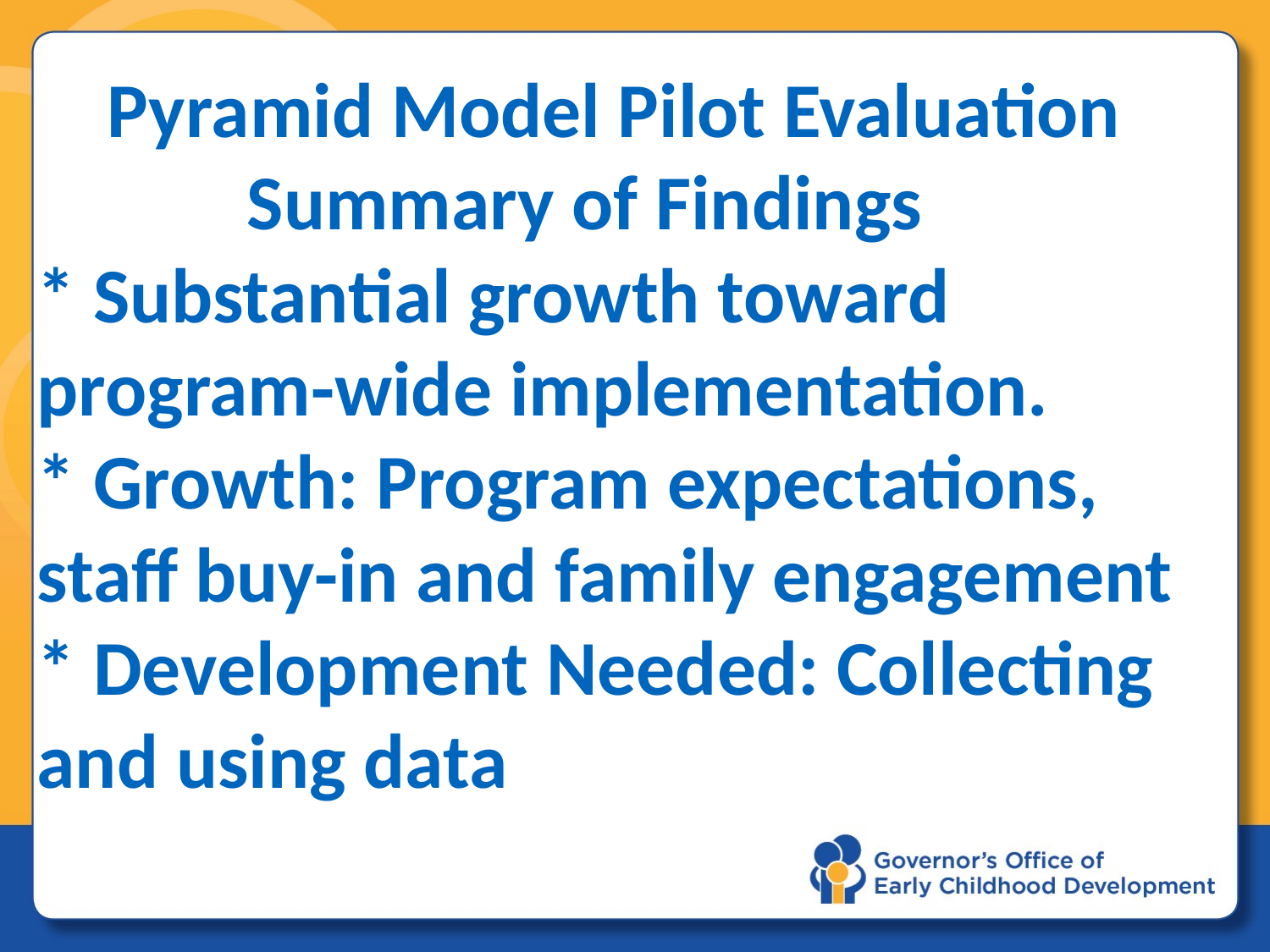

# Pyramid Model Pilot Evaluation Summary of Findings * Substantial growth toward program-wide implementation. * Growth: Program expectations, staff buy-in and family engagement * Development Needed: Collecting and using data